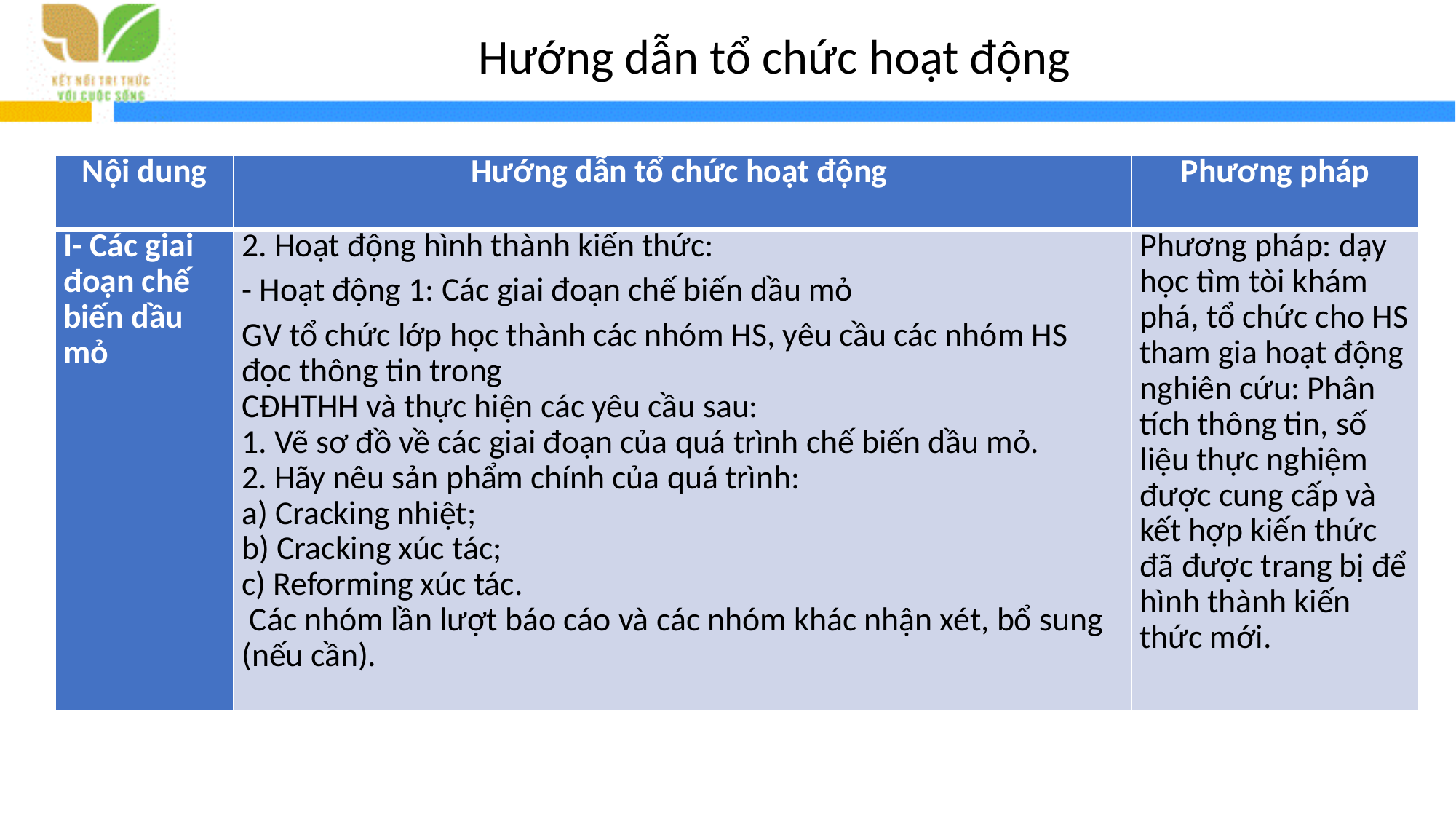

# Hướng dẫn tổ chức hoạt động
| Nội dung | Hướng dẫn tổ chức hoạt động | Phương pháp |
| --- | --- | --- |
| I- Các giai đoạn chế biến dầu mỏ | 2. Hoạt động hình thành kiến thức: - Hoạt động 1: Các giai đoạn chế biến dầu mỏ GV tổ chức lớp học thành các nhóm HS, yêu cầu các nhóm HS đọc thông tin trong CĐHTHH và thực hiện các yêu cầu sau: 1. Vẽ sơ đồ về các giai đoạn của quá trình chế biến dầu mỏ. 2. Hãy nêu sản phẩm chính của quá trình: a) Cracking nhiệt; b) Cracking xúc tác; c) Reforming xúc tác. Các nhóm lần lượt báo cáo và các nhóm khác nhận xét, bổ sung (nếu cần). | Phương pháp: dạy học tìm tòi khám phá, tổ chức cho HS tham gia hoạt động nghiên cứu: Phân tích thông tin, số liệu thực nghiệm được cung cấp và kết hợp kiến thức đã được trang bị để hình thành kiến thức mới. |